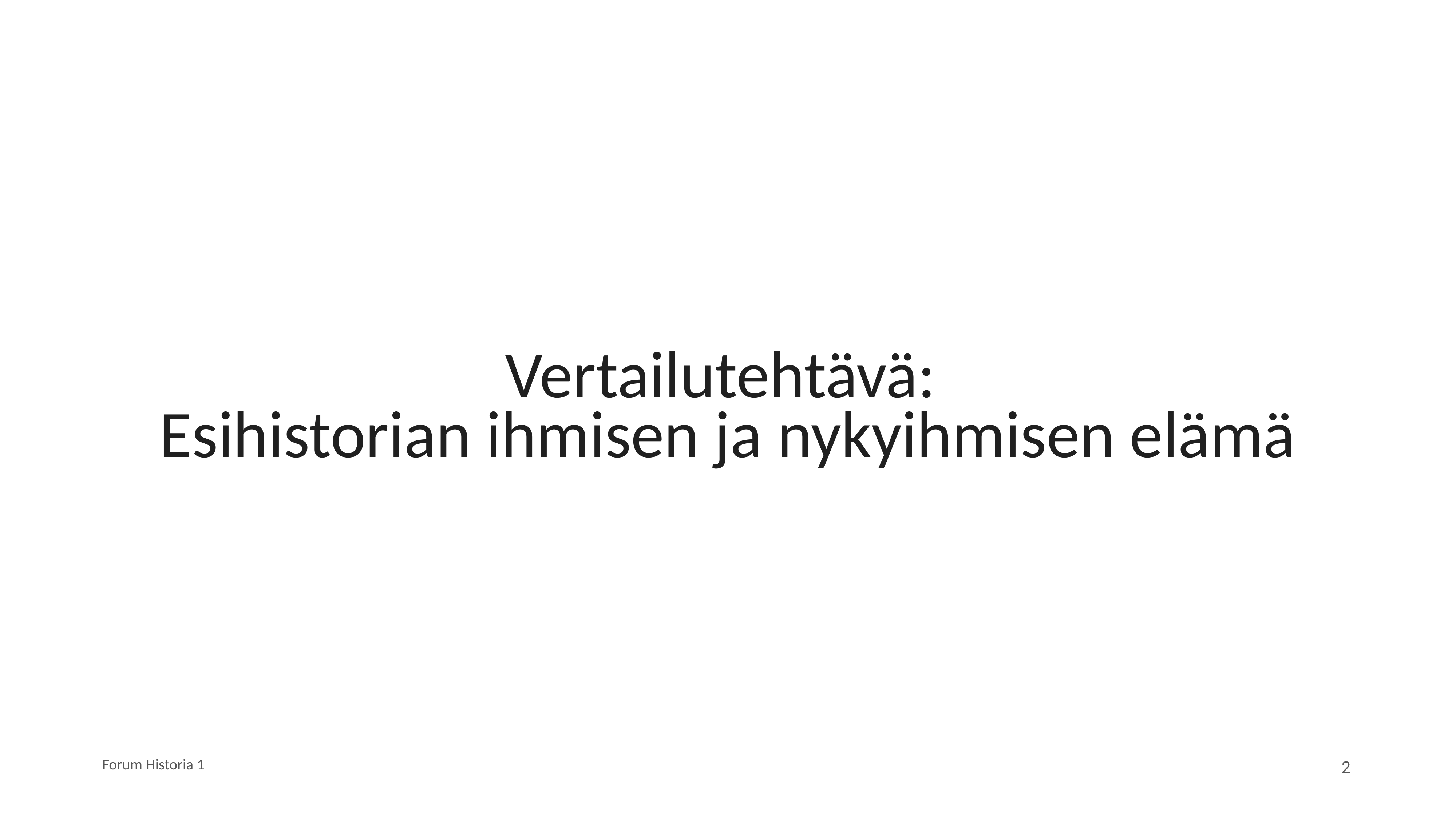

# Vertailutehtävä: Esihistorian ihmisen ja nykyihmisen elämä
Forum Historia 1
2